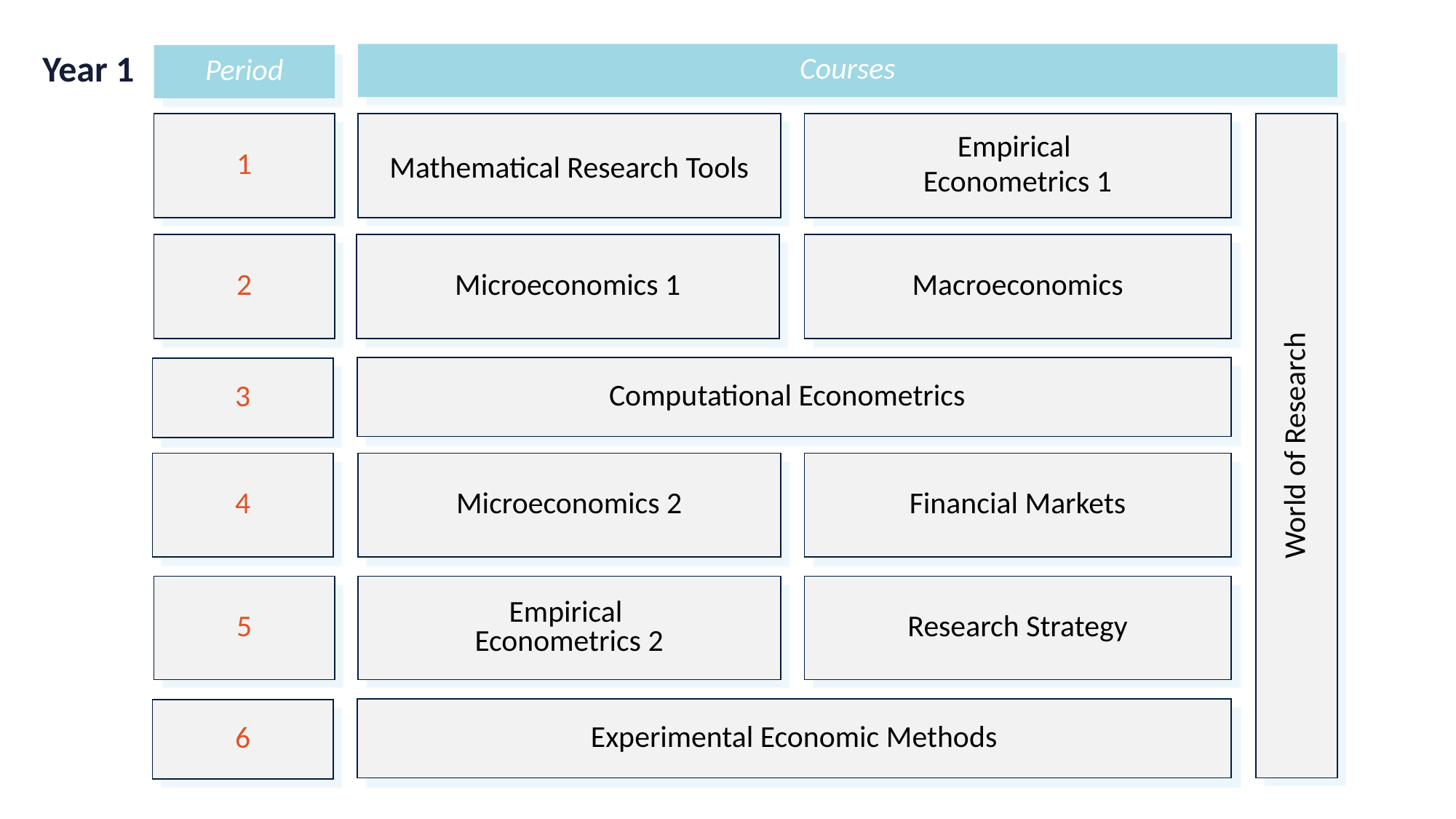

Year 1
Courses
Period
1

Mathematical Research Tools

Empirical
Econometrics 1
2
Microeconomics 1
Macroeconomics
Computational Econometrics
3
World of Research
4
Microeconomics 2
Financial Markets
5
Empirical
Econometrics 2
Research Strategy
Experimental Economic Methods
6